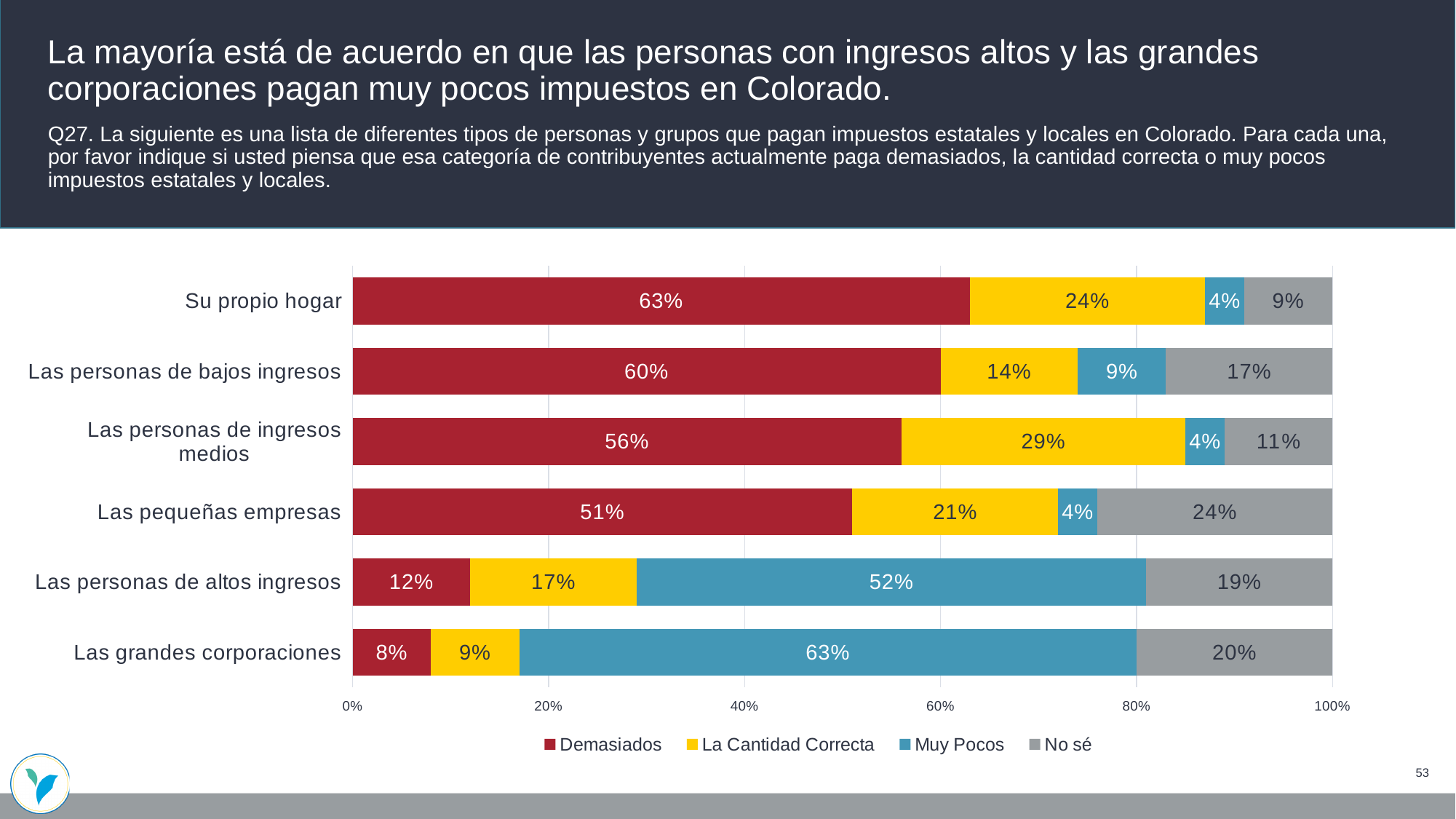

La mayoría está de acuerdo en que las personas con ingresos altos y las grandes corporaciones pagan muy pocos impuestos en Colorado.
Q27. La siguiente es una lista de diferentes tipos de personas y grupos que pagan impuestos estatales y locales en Colorado. Para cada una, por favor indique si usted piensa que esa categoría de contribuyentes actualmente paga demasiados, la cantidad correcta o muy pocos impuestos estatales y locales.

### Chart

| Category | Demasiados | La Cantidad Correcta | Muy Pocos | No sé |
|---|---|---|---|---|
| Su propio hogar | 0.63 | 0.24 | 0.04 | 0.09 |
| Las personas de bajos ingresos | 0.6 | 0.14 | 0.09 | 0.17 |
| Las personas de ingresos medios | 0.56 | 0.29 | 0.04 | 0.11 |
| Las pequeñas empresas | 0.51 | 0.21 | 0.04 | 0.24 |
| Las personas de altos ingresos | 0.12 | 0.17 | 0.52 | 0.19 |
| Las grandes corporaciones | 0.08 | 0.09 | 0.63 | 0.2 |
53